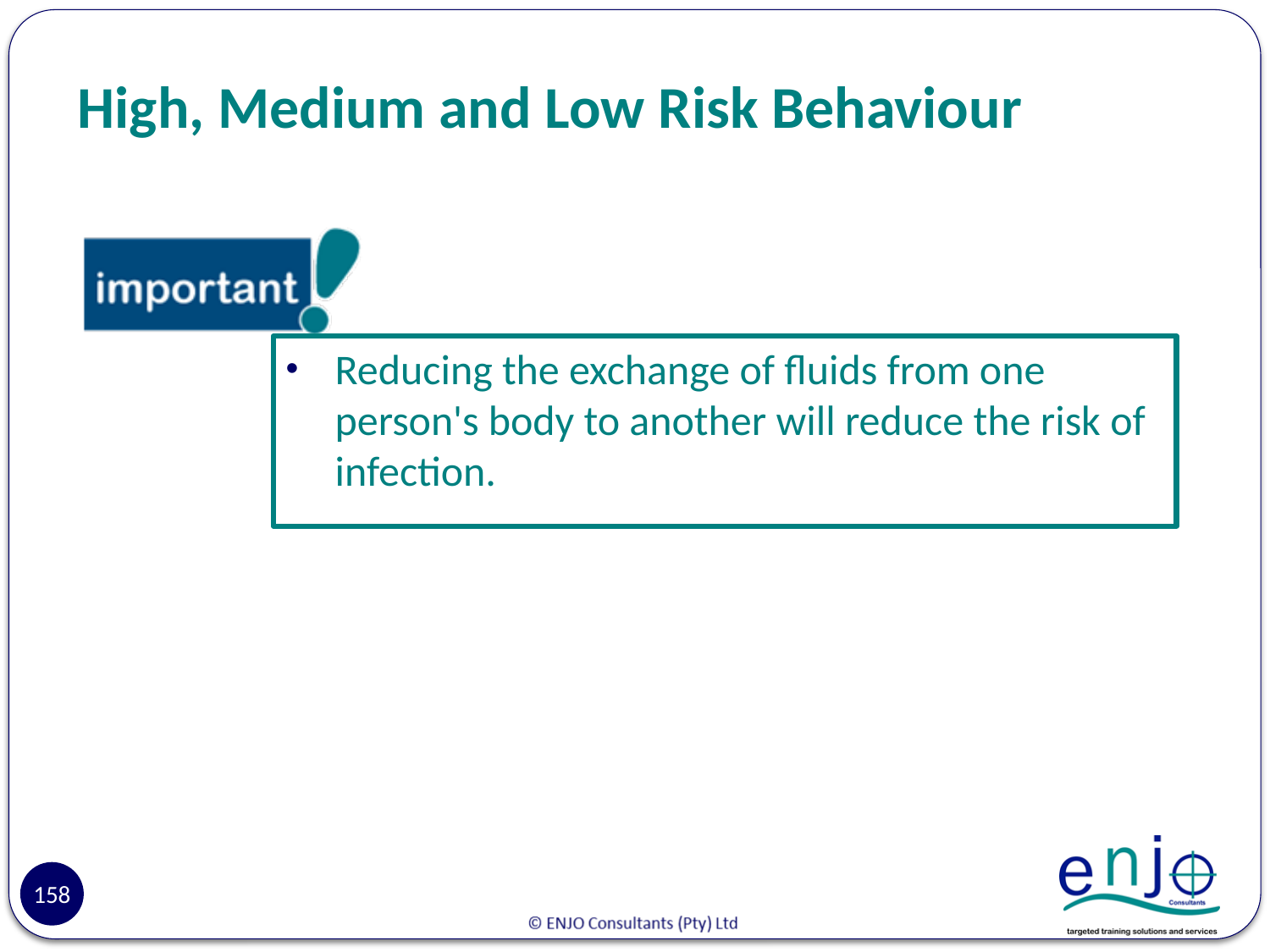

# High, Medium and Low Risk Behaviour
Reducing the exchange of fluids from one person's body to another will reduce the risk of infection.
158